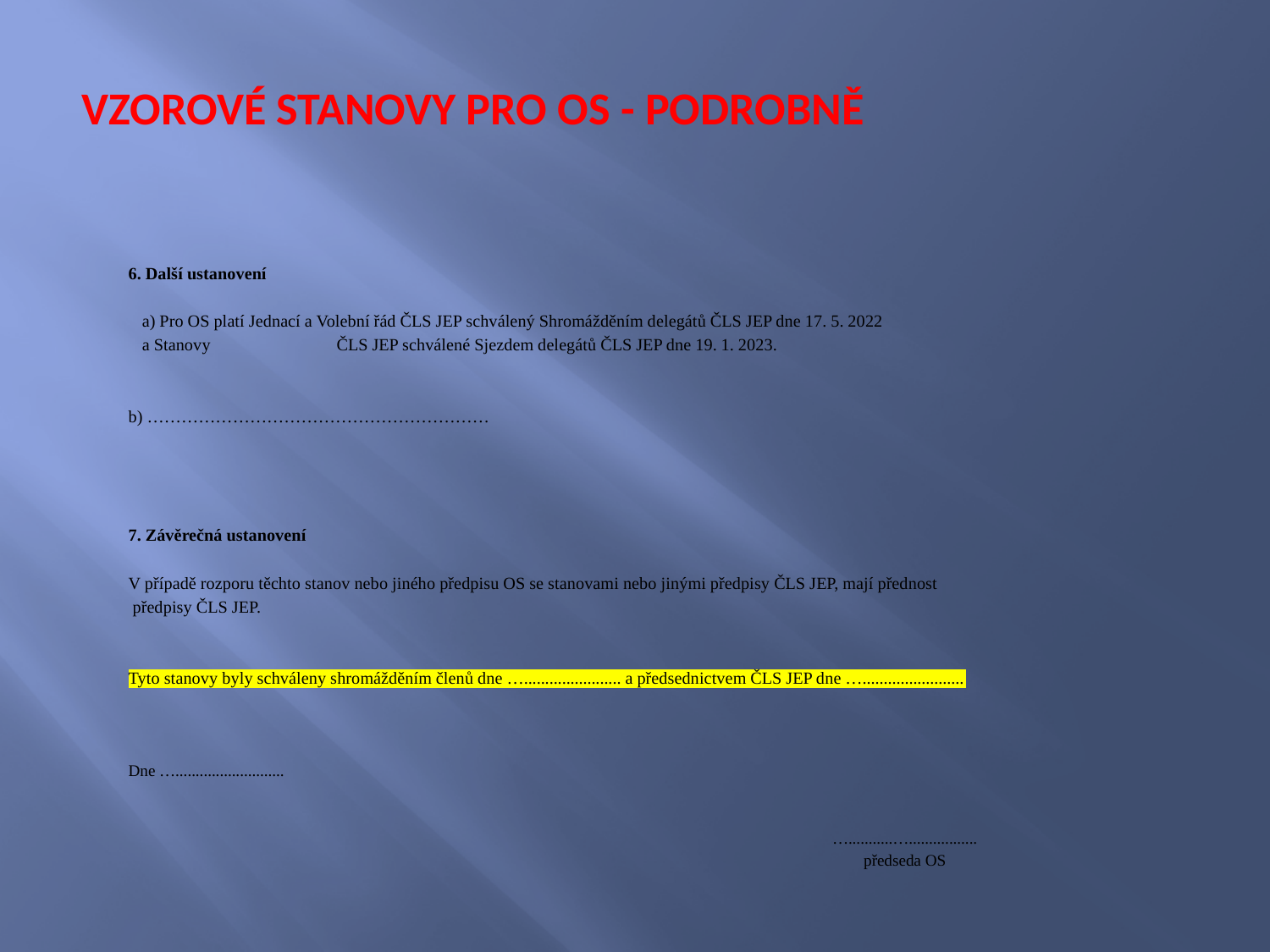

VZOROVÉ Stanovy PRO OS - PODROBNĚ

6. Další ustanovení

	a) Pro OS platí Jednací a Volební řád ČLS JEP schválený Shromážděním delegátů ČLS JEP dne 17. 5. 2022
	a Stanovy  	 	ČLS JEP schválené Sjezdem delegátů ČLS JEP dne 19. 1. 2023.

		b) ……………………………………………………

7. Závěrečná ustanovení

V případě rozporu těchto stanov nebo jiného předpisu OS se stanovami nebo jinými předpisy ČLS JEP, mají přednost
 předpisy ČLS JEP.

Tyto stanovy byly schváleny shromážděním členů dne …....................... a předsednictvem ČLS JEP dne …........................

Dne …...........................

…...........….................
předseda OS

#